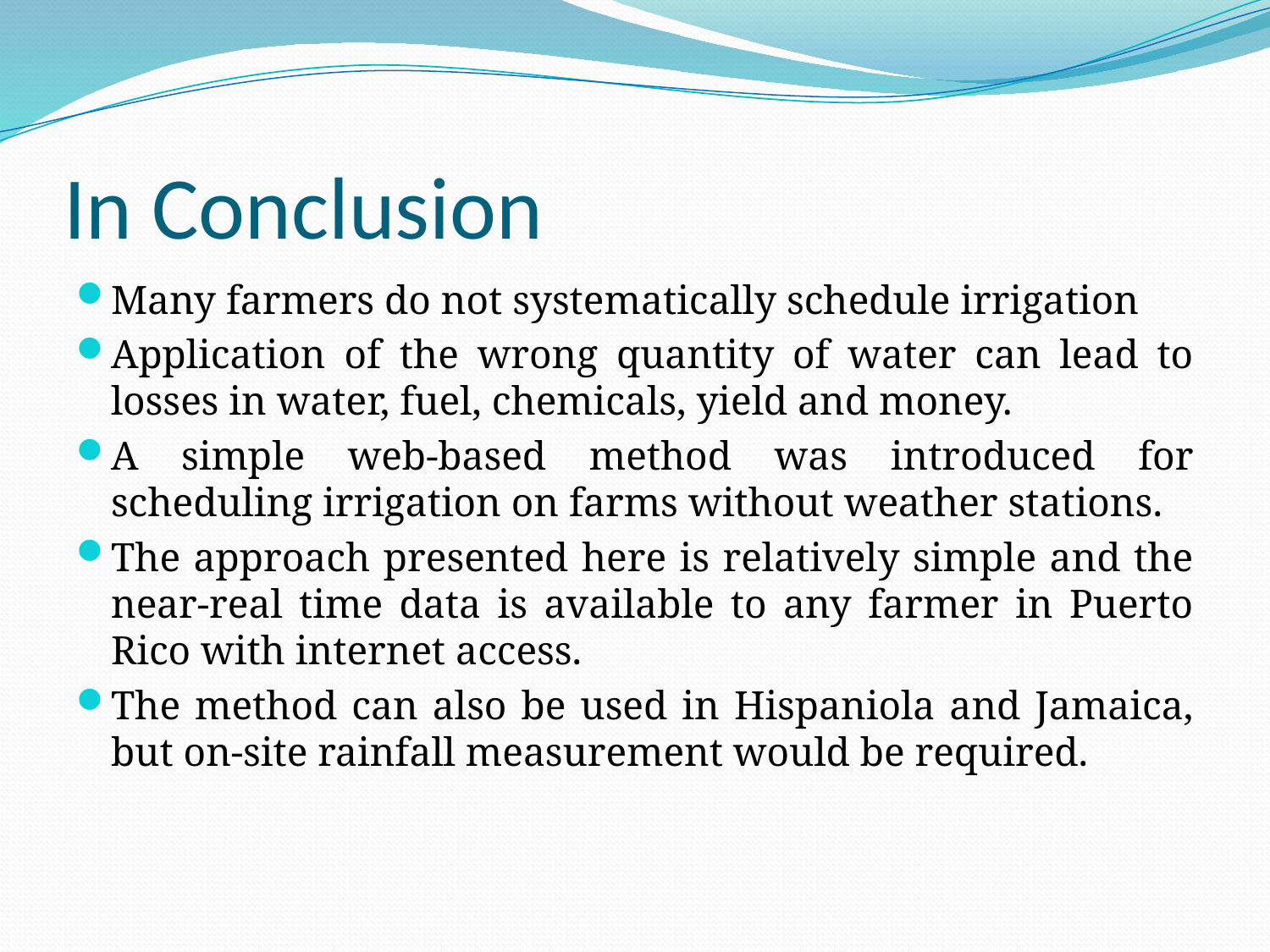

# In Conclusion
Many farmers do not systematically schedule irrigation
Application of the wrong quantity of water can lead to losses in water, fuel, chemicals, yield and money.
A simple web-based method was introduced for scheduling irrigation on farms without weather stations.
The approach presented here is relatively simple and the near-real time data is available to any farmer in Puerto Rico with internet access.
The method can also be used in Hispaniola and Jamaica, but on-site rainfall measurement would be required.